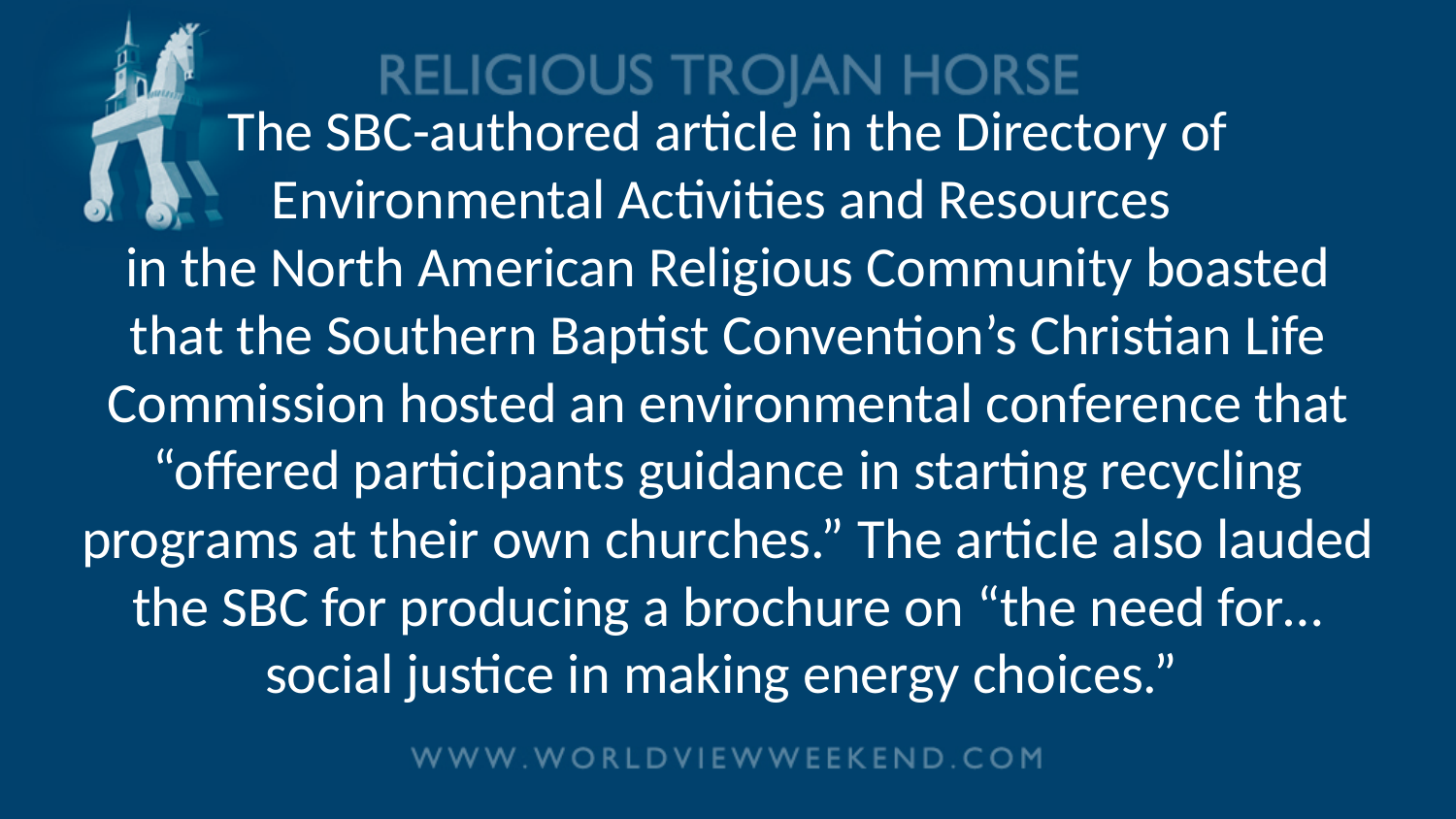

# The SBC-authored article in the Directory of Environmental Activities and Resources in the North American Religious Community boasted that the Southern Baptist Convention’s Christian Life Commission hosted an environmental conference that “offered participants guidance in starting recycling programs at their own churches.” The article also lauded the SBC for producing a brochure on “the need for…social justice in making energy choices.”